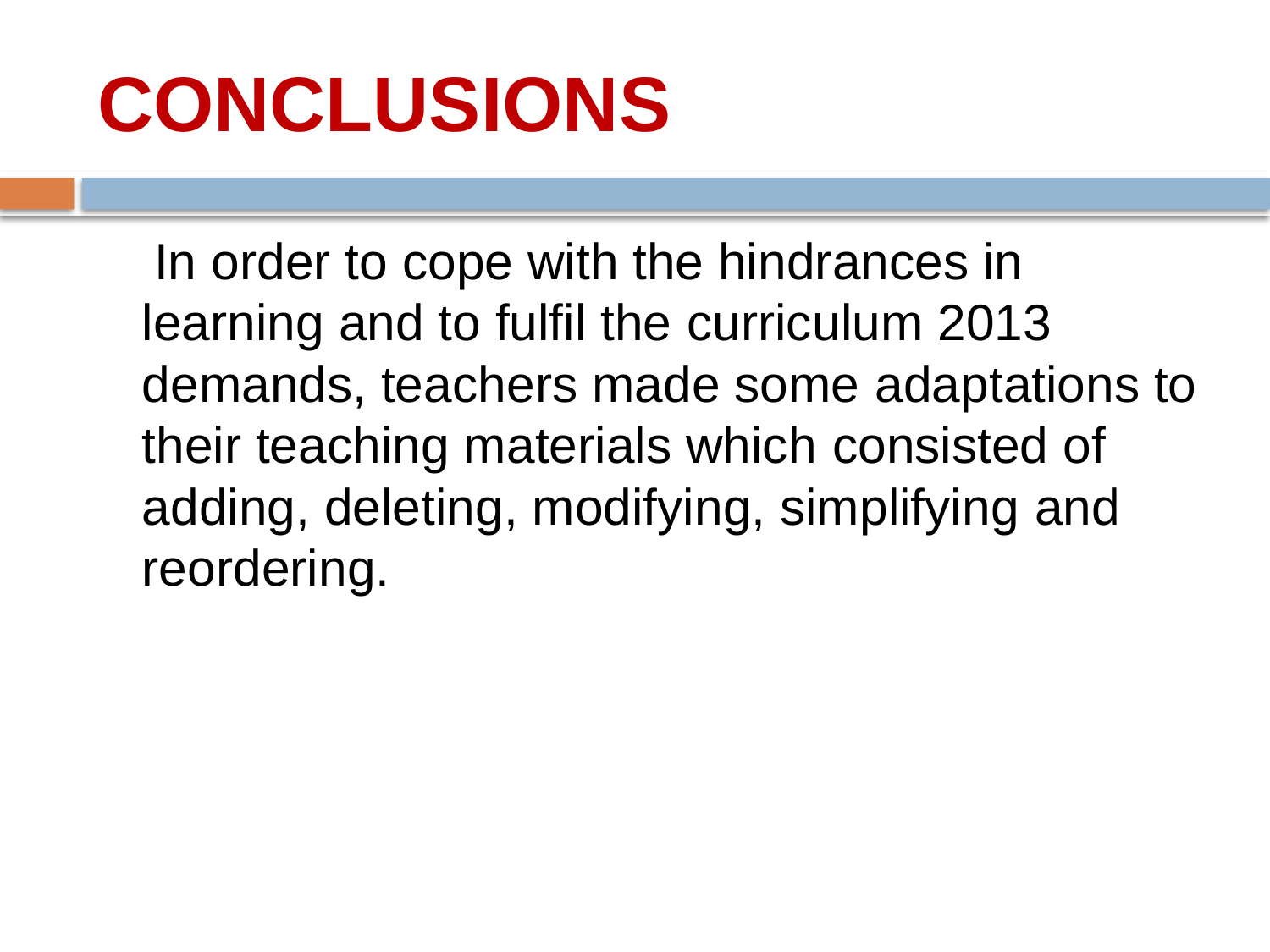

# CONCLUSIONS
    In order to cope with the hindrances in learning and to fulfil the curriculum 2013 demands, teachers made some adaptations to their teaching materials which consisted of adding, deleting, modifying, simplifying and reordering.